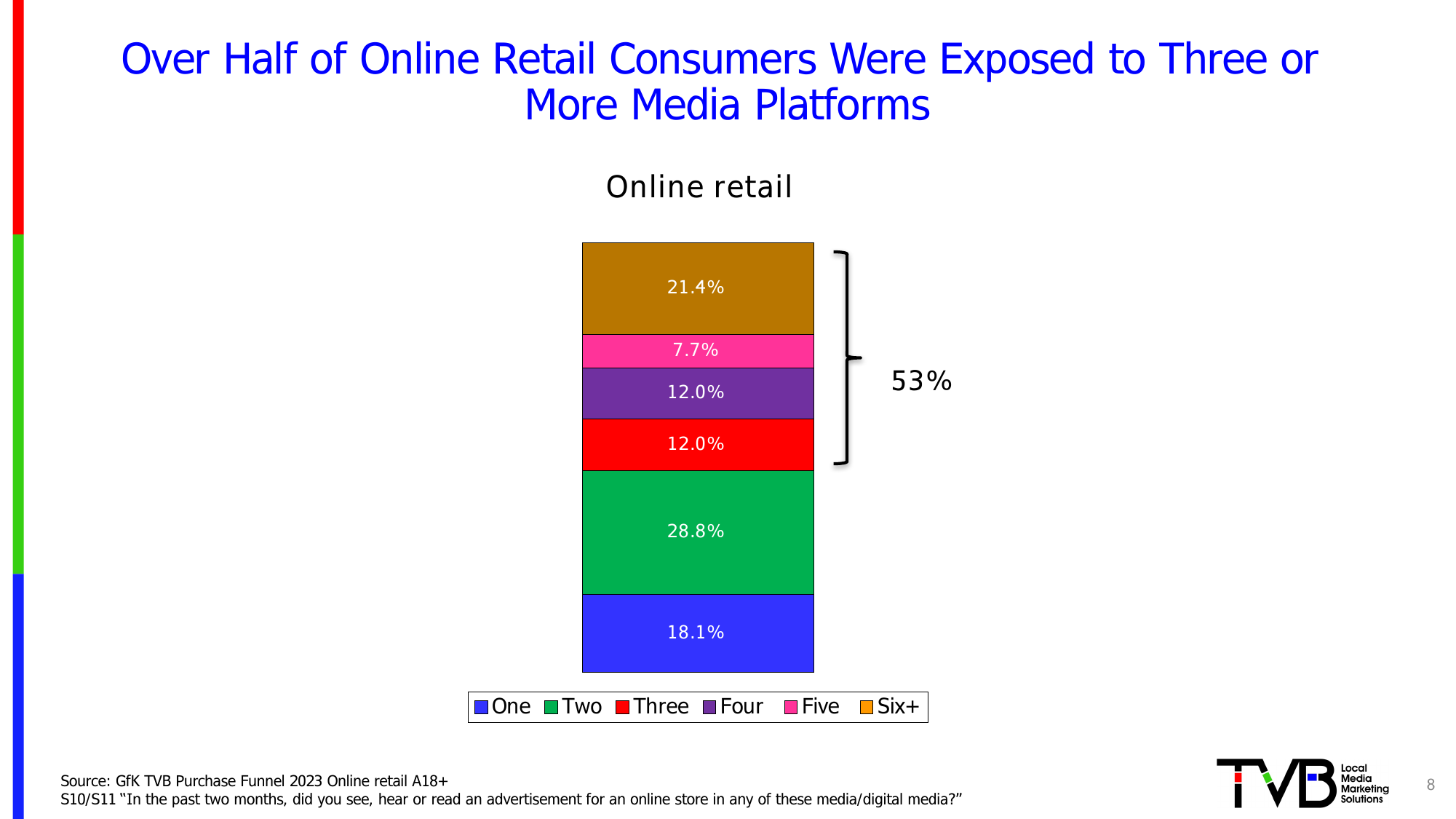

# Over Half of Online Retail Consumers Were Exposed to Three or More Media Platforms

### Chart

| Category | One | Two | Three | Four  | Five  | Six+ |
|---|---|---|---|---|---|---|
| Category 1 | 0.18106370321347193 | 0.2877047142478875 | 0.1204375042359913 | 0.11956484428746816 | 0.07715869495616318 | 0.21407053905901802 |
Online retail

53%
8
Source: GfK TVB Purchase Funnel 2023 Online retail A18+
S10/S11 “In the past two months, did you see, hear or read an advertisement for an online store in any of these media/digital media?”